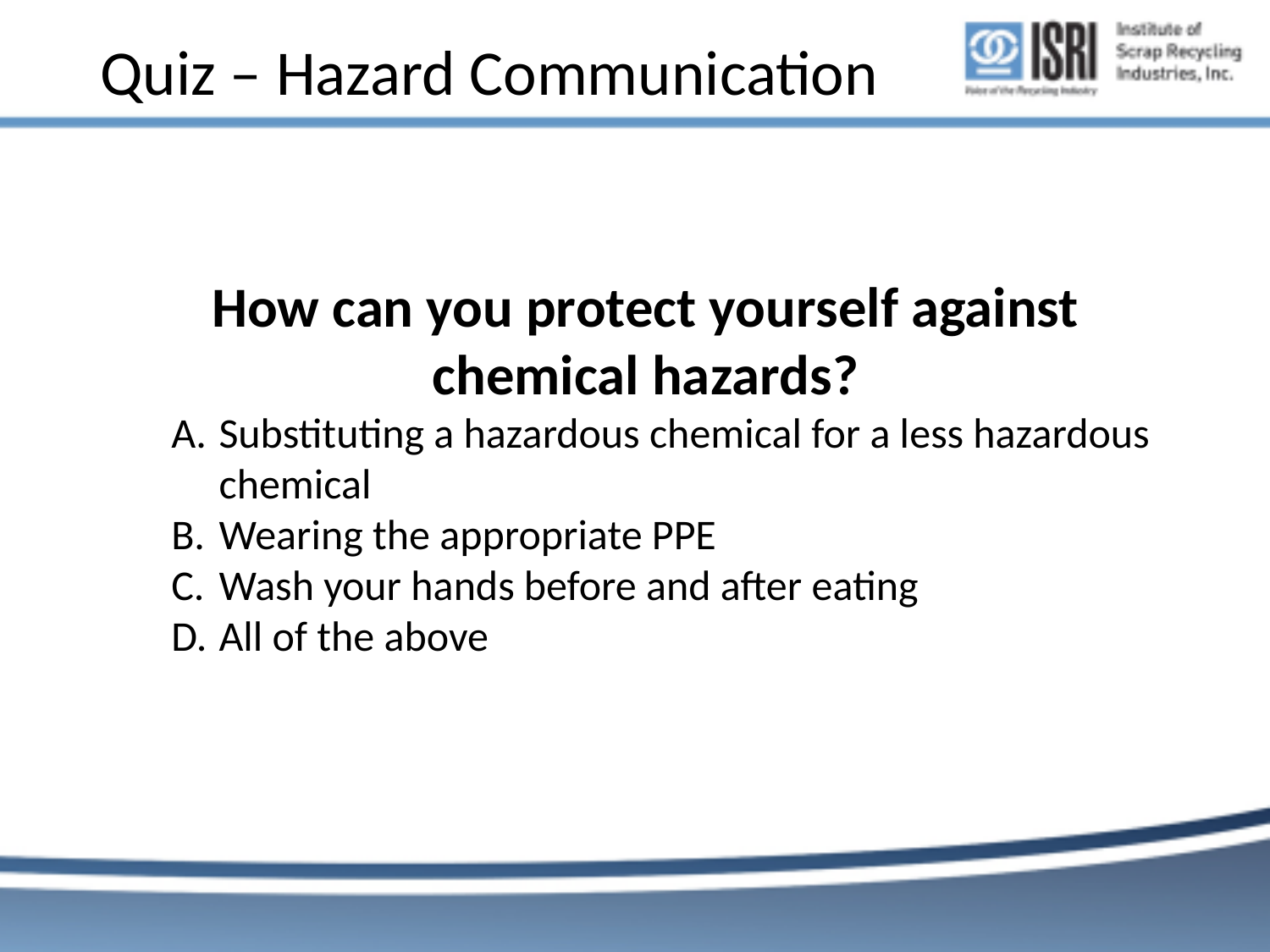

# Quiz – Hazard Communication
How can you protect yourself against chemical hazards?
Substituting a hazardous chemical for a less hazardous chemical
Wearing the appropriate PPE
Wash your hands before and after eating
All of the above